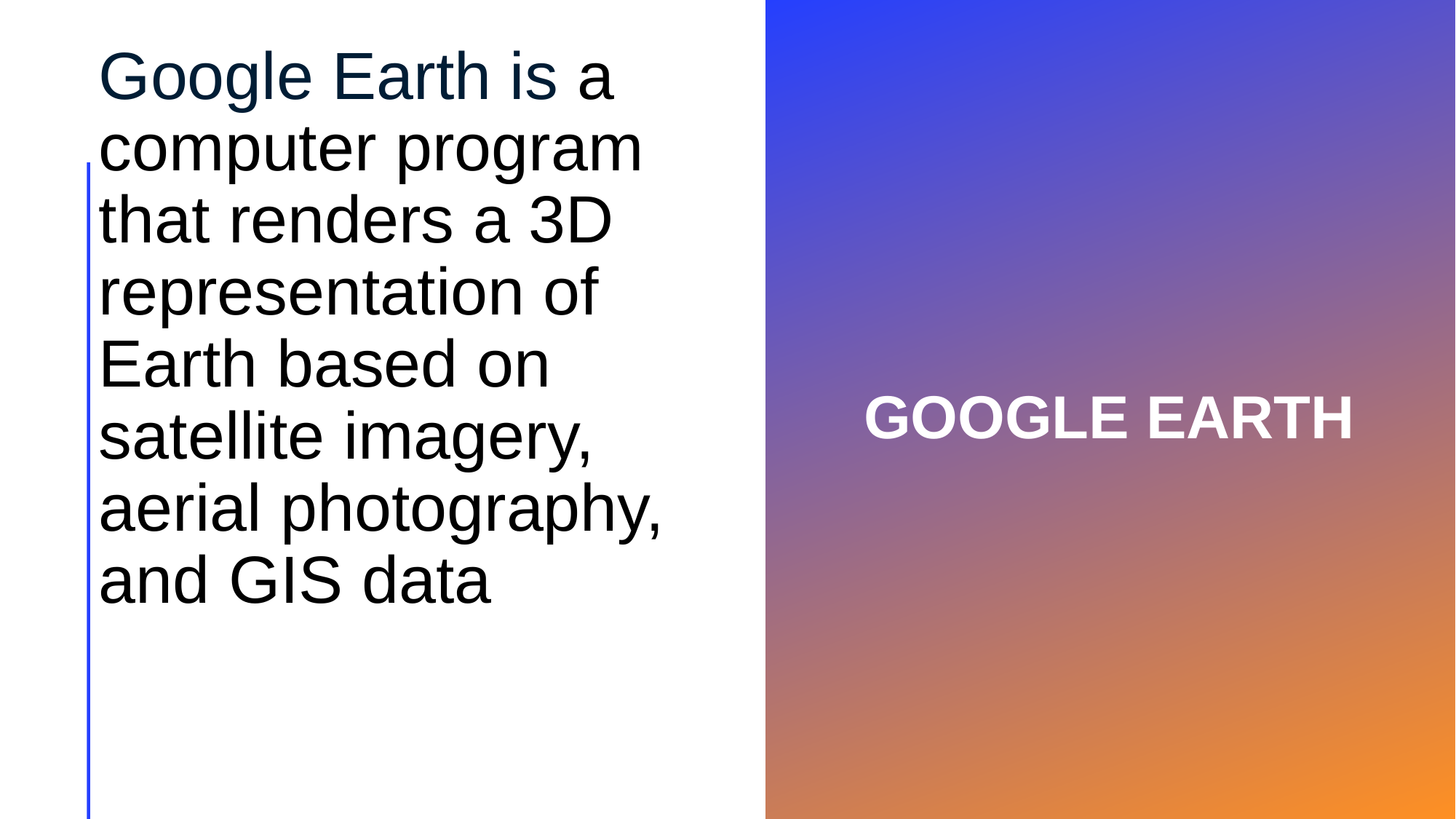

Google Earth is a computer program that renders a 3D representation of Earth based on satellite imagery, aerial photography, and GIS data
# Google earth